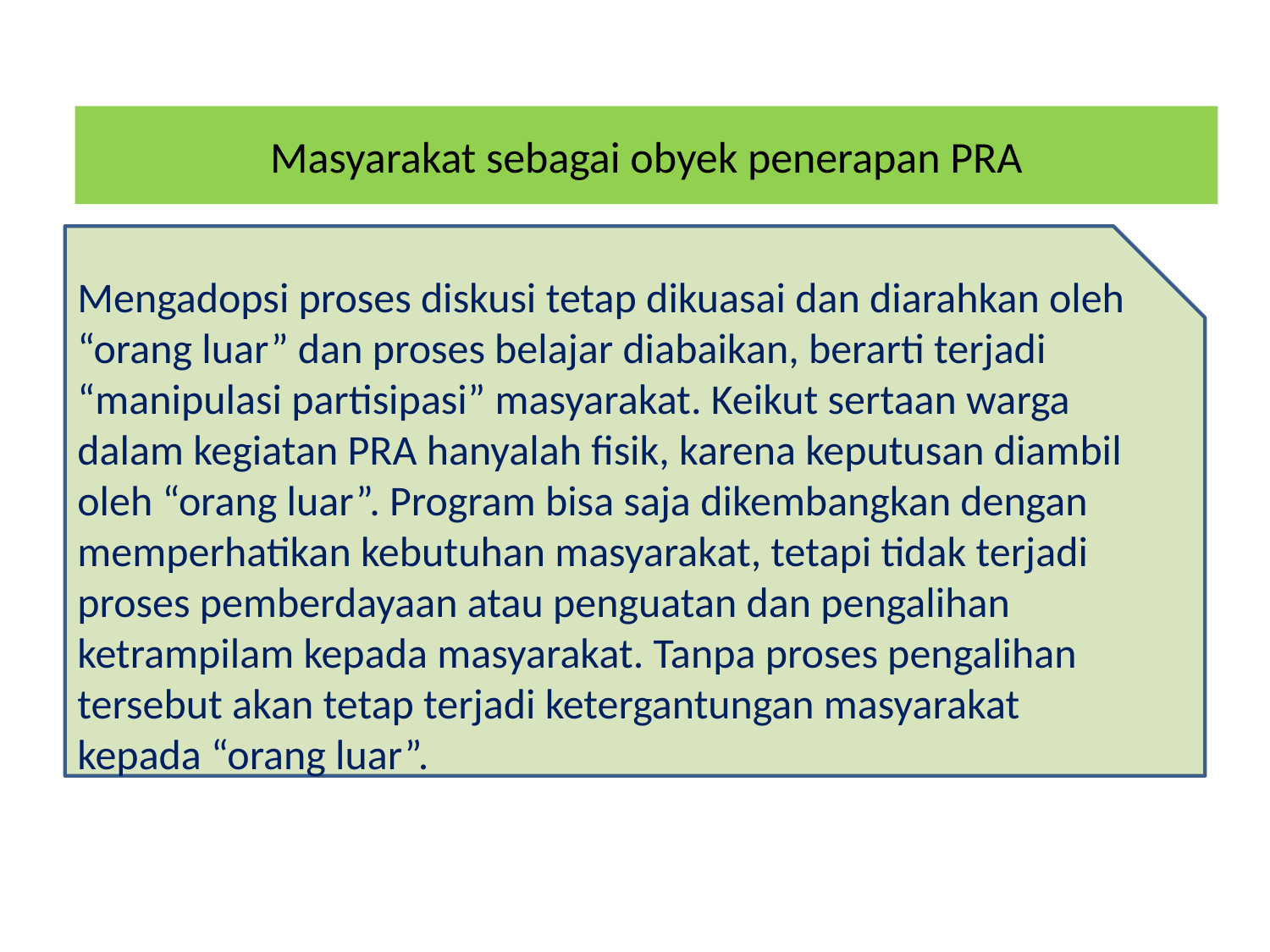

# Masyarakat sebagai obyek penerapan PRA

Mengadopsi proses diskusi tetap dikuasai dan diarahkan oleh “orang luar” dan proses belajar diabaikan, berarti terjadi “manipulasi partisipasi” masyarakat. Keikut sertaan warga dalam kegiatan PRA hanyalah fisik, karena keputusan diambil oleh “orang luar”. Program bisa saja dikembangkan dengan memperhatikan kebutuhan masyarakat, tetapi tidak terjadi proses pemberdayaan atau penguatan dan pengalihan ketrampilam kepada masyarakat. Tanpa proses pengalihan tersebut akan tetap terjadi ketergantungan masyarakat kepada “orang luar”.